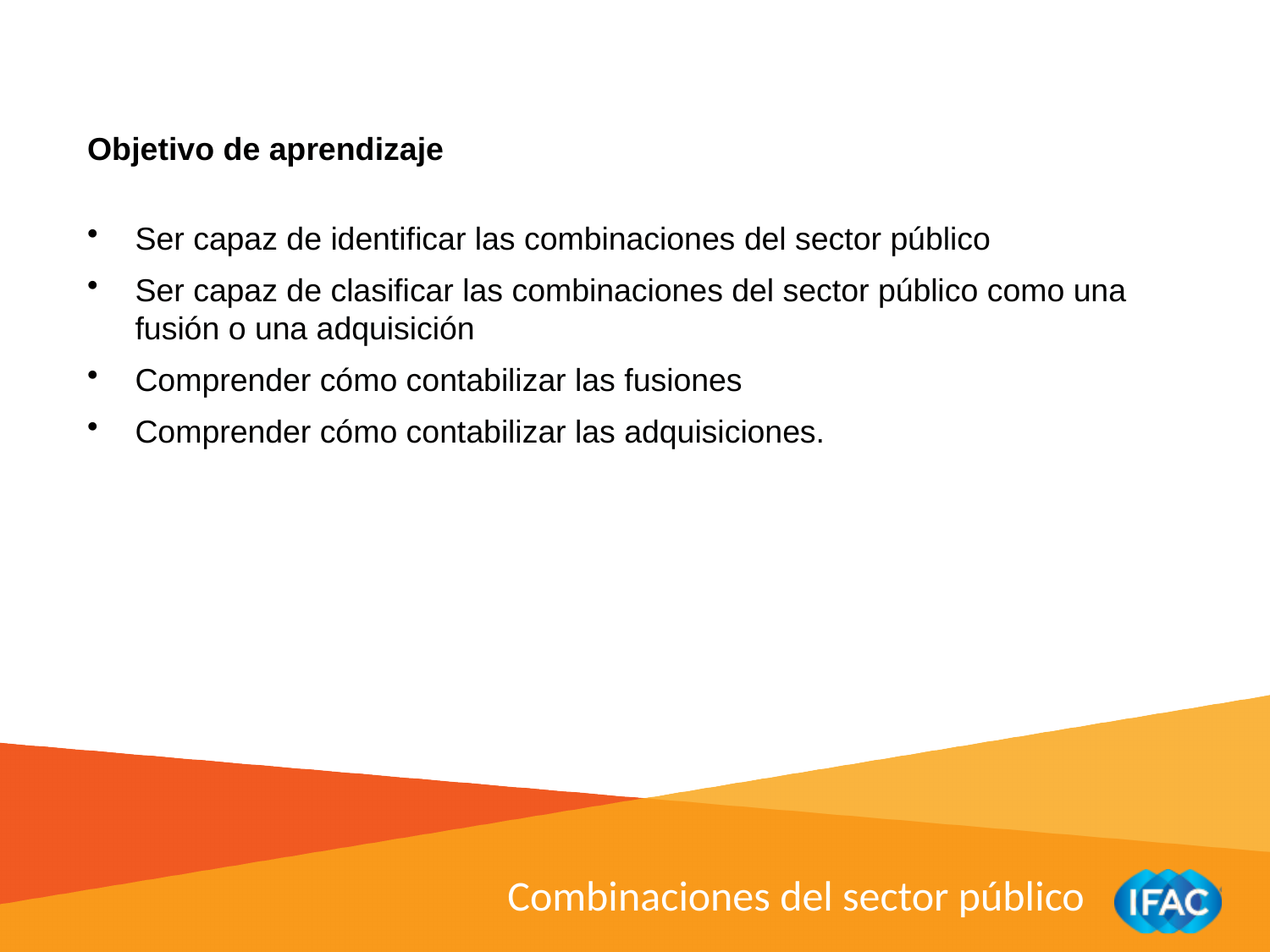

Objetivo de aprendizaje

Ser capaz de identificar las combinaciones del sector público
Ser capaz de clasificar las combinaciones del sector público como una fusión o una adquisición
Comprender cómo contabilizar las fusiones
Comprender cómo contabilizar las adquisiciones.

Combinaciones del sector público